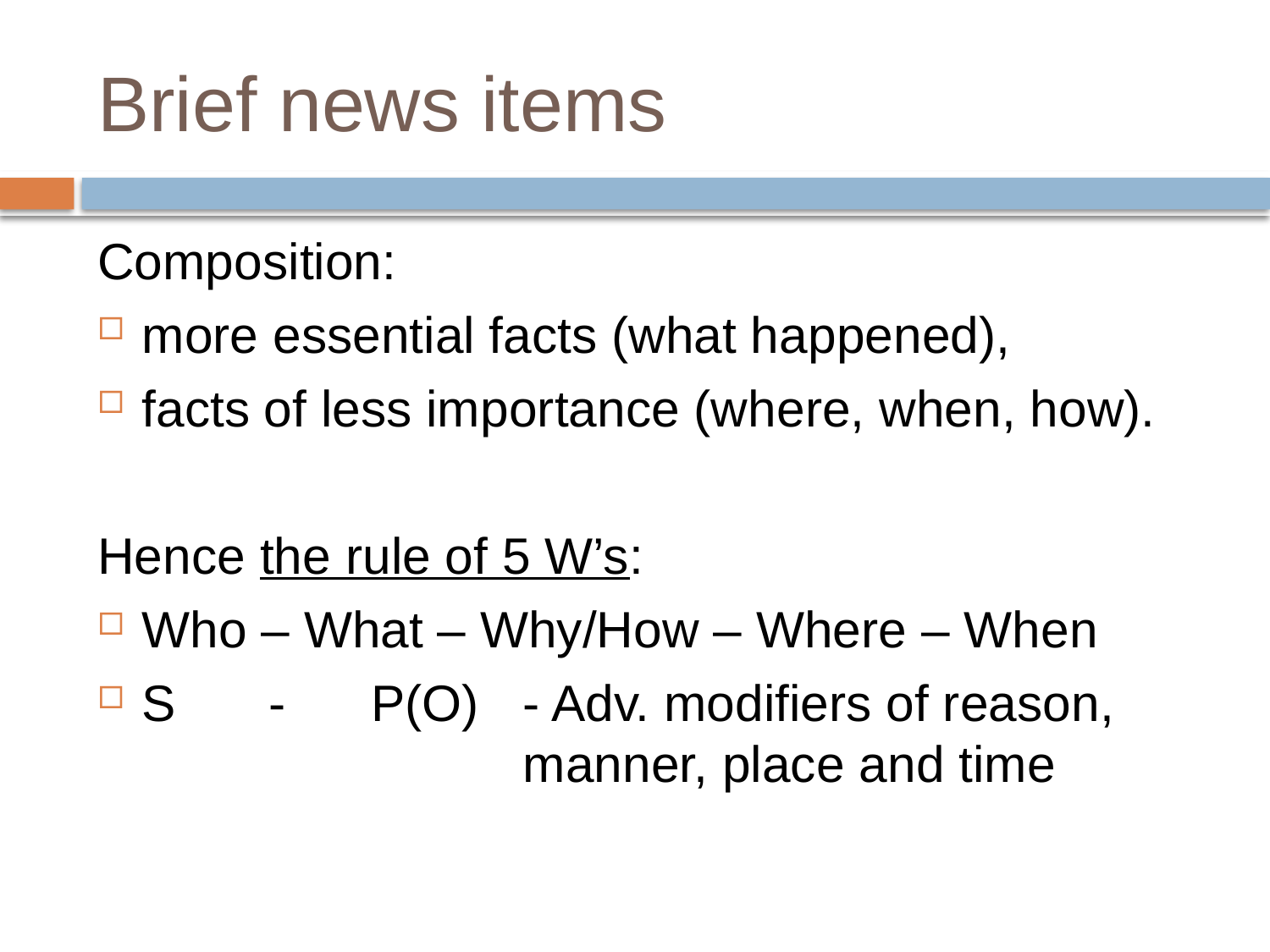

# Brief news items
Composition:
more essential facts (what happened),
facts of less importance (where, when, how).

Hence the rule of 5 W’s:
Who – What – Why/How – Where – When
S 	-      P(O)	- Adv. modifiers of reason, 				manner, place and time